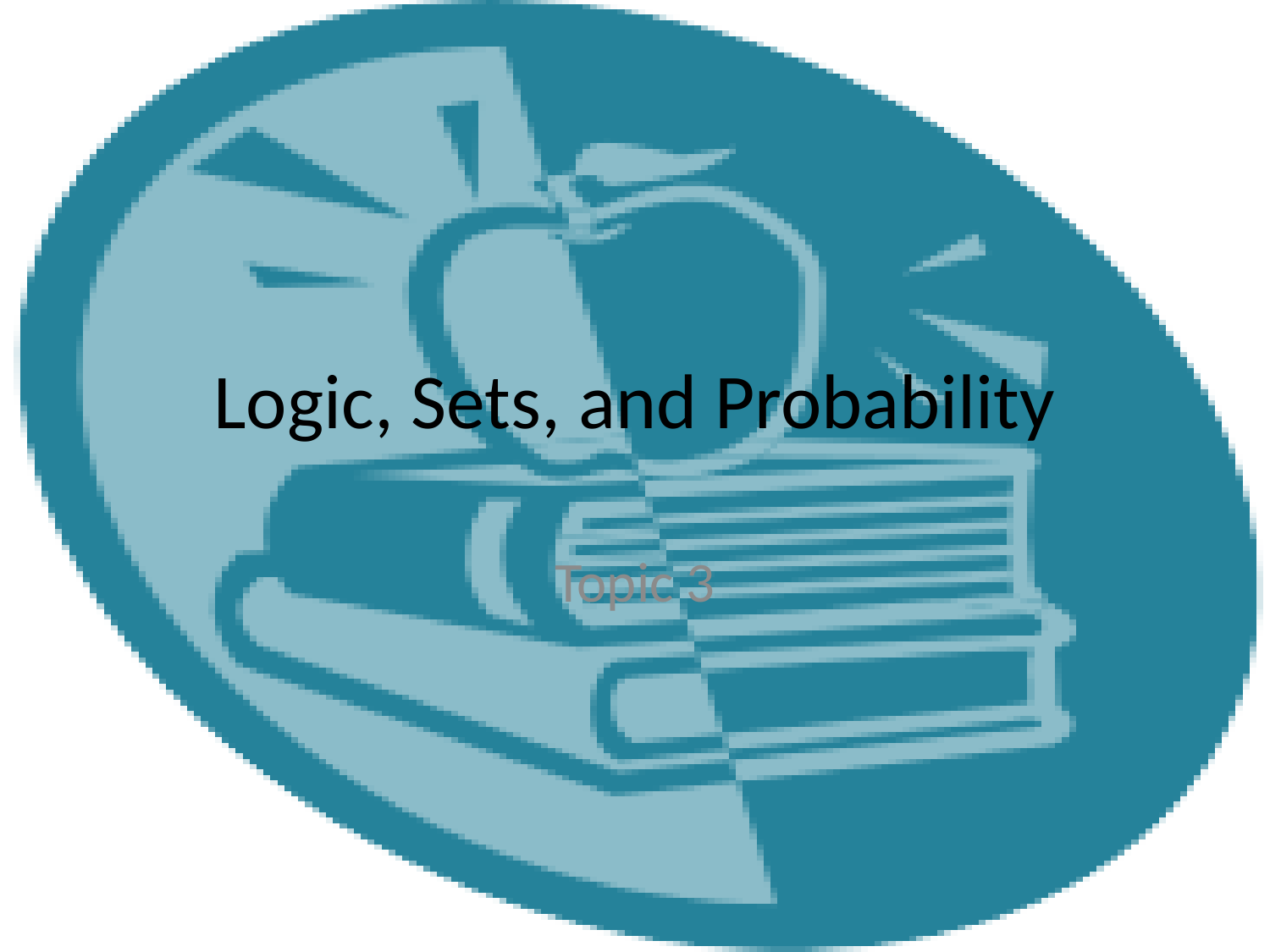

# Logic, Sets, and Probability
Topic 3